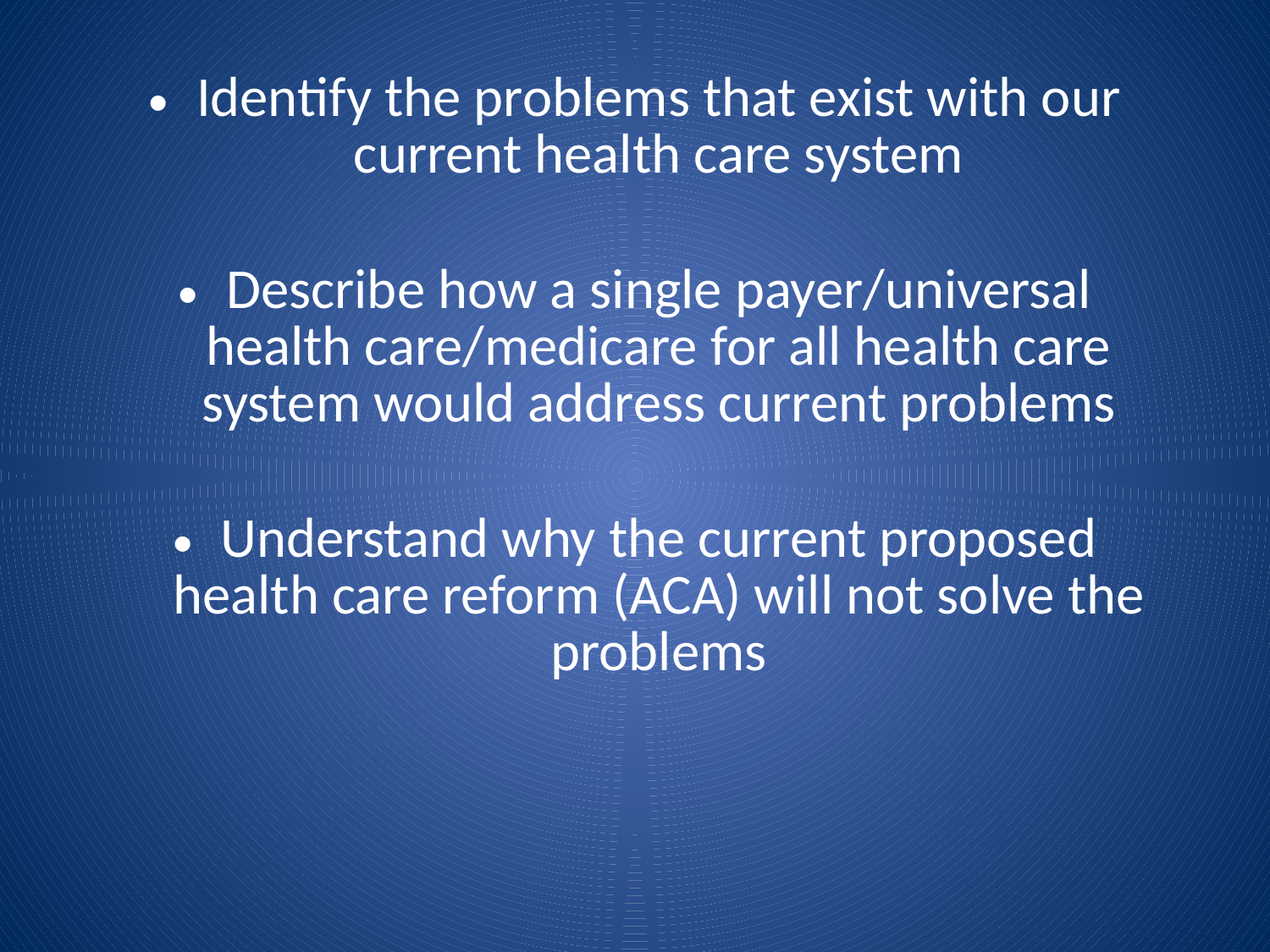

# Identify the problems that exist with our current health care system

Describe how a single payer/universal health care/medicare for all health care system would address current problems

Understand why the current proposed health care reform (ACA) will not solve the problems